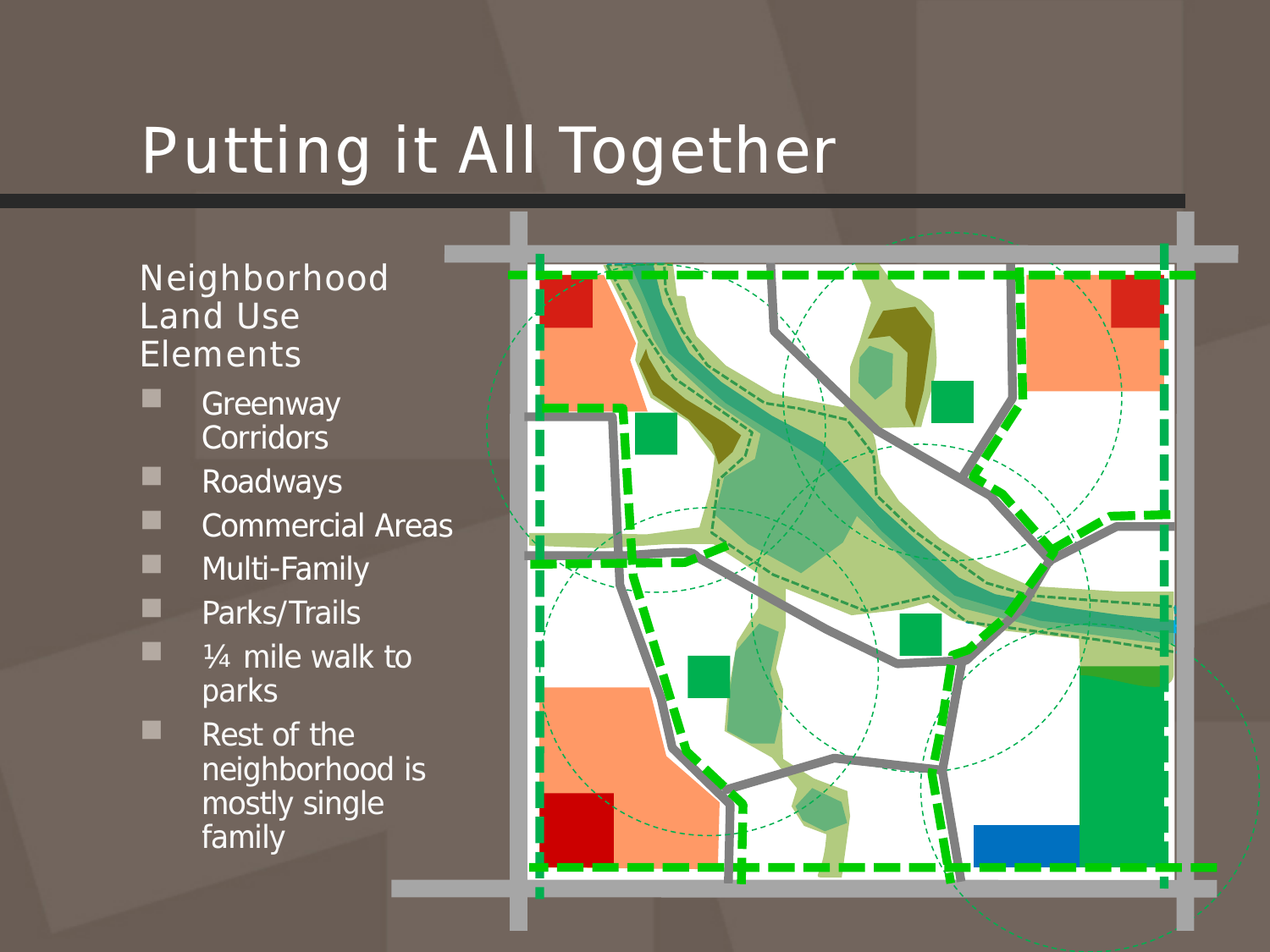

# Putting it All Together

Neighborhood Land Use Elements
Greenway Corridors
Roadways
Commercial Areas
Multi-Family
Parks/Trails
¼ mile walk to parks
Rest of the neighborhood is mostly single family